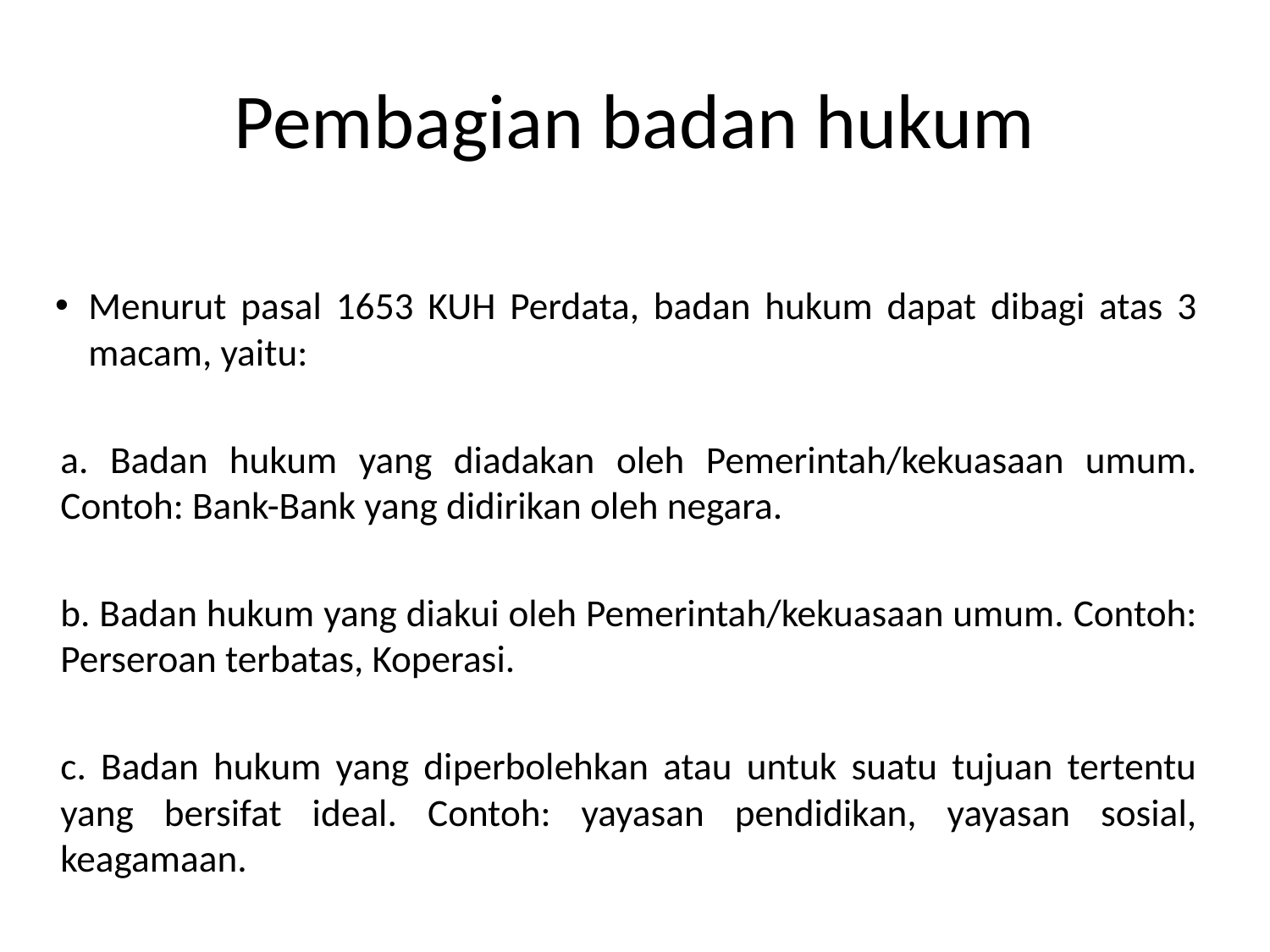

# Pembagian badan hukum
Menurut pasal 1653 KUH Perdata, badan hukum dapat dibagi atas 3 macam, yaitu:

a. Badan hukum yang diadakan oleh Pemerintah/kekuasaan umum. Contoh: Bank-Bank yang didirikan oleh negara.

b. Badan hukum yang diakui oleh Pemerintah/kekuasaan umum. Contoh: Perseroan terbatas, Koperasi.

c. Badan hukum yang diperbolehkan atau untuk suatu tujuan tertentu yang bersifat ideal. Contoh: yayasan pendidikan, yayasan sosial, keagamaan.